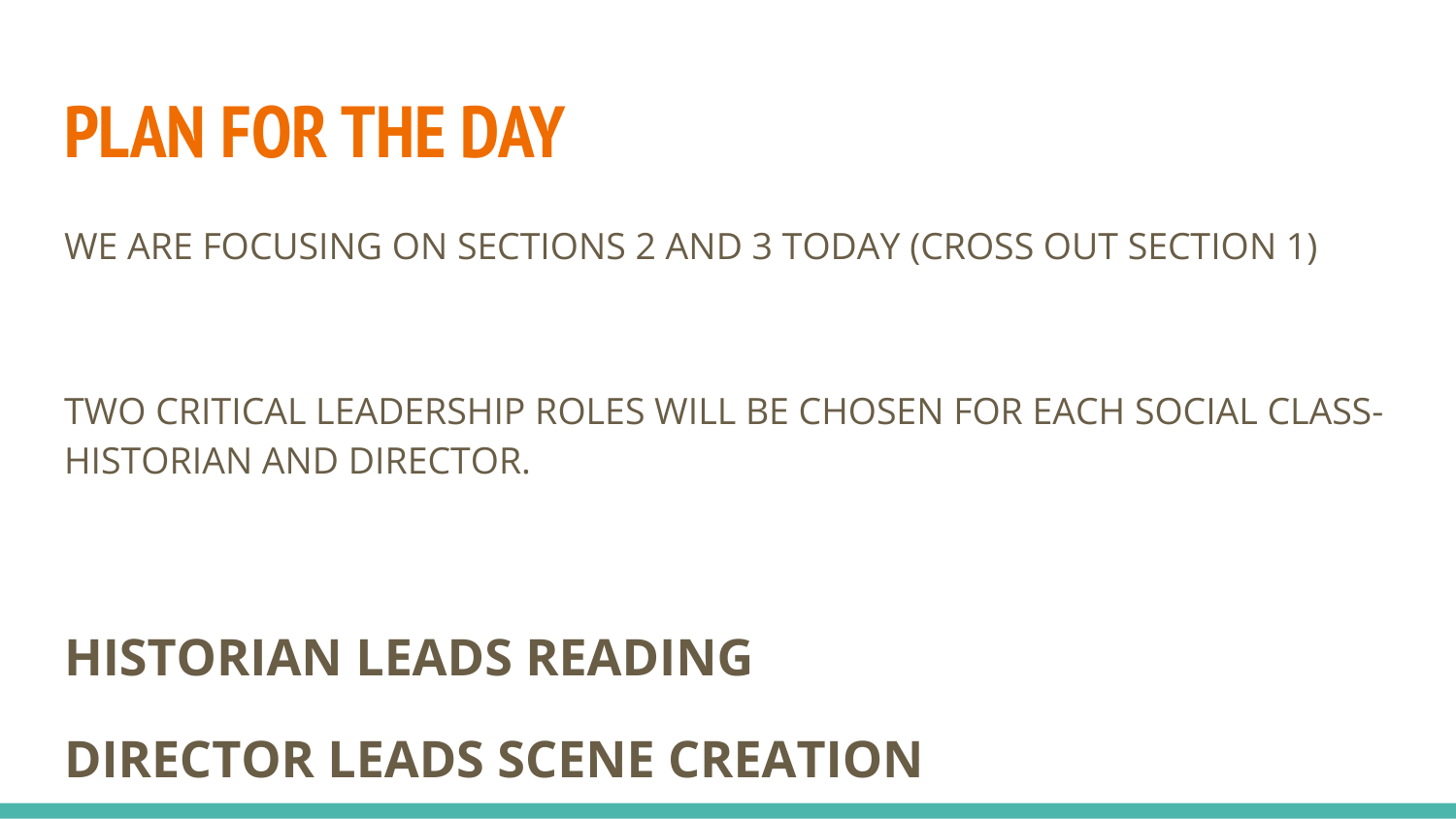

# PLAN FOR THE DAY
WE ARE FOCUSING ON SECTIONS 2 AND 3 TODAY (CROSS OUT SECTION 1)

TWO CRITICAL LEADERSHIP ROLES WILL BE CHOSEN FOR EACH SOCIAL CLASS- HISTORIAN AND DIRECTOR.

HISTORIAN LEADS READING
DIRECTOR LEADS SCENE CREATION